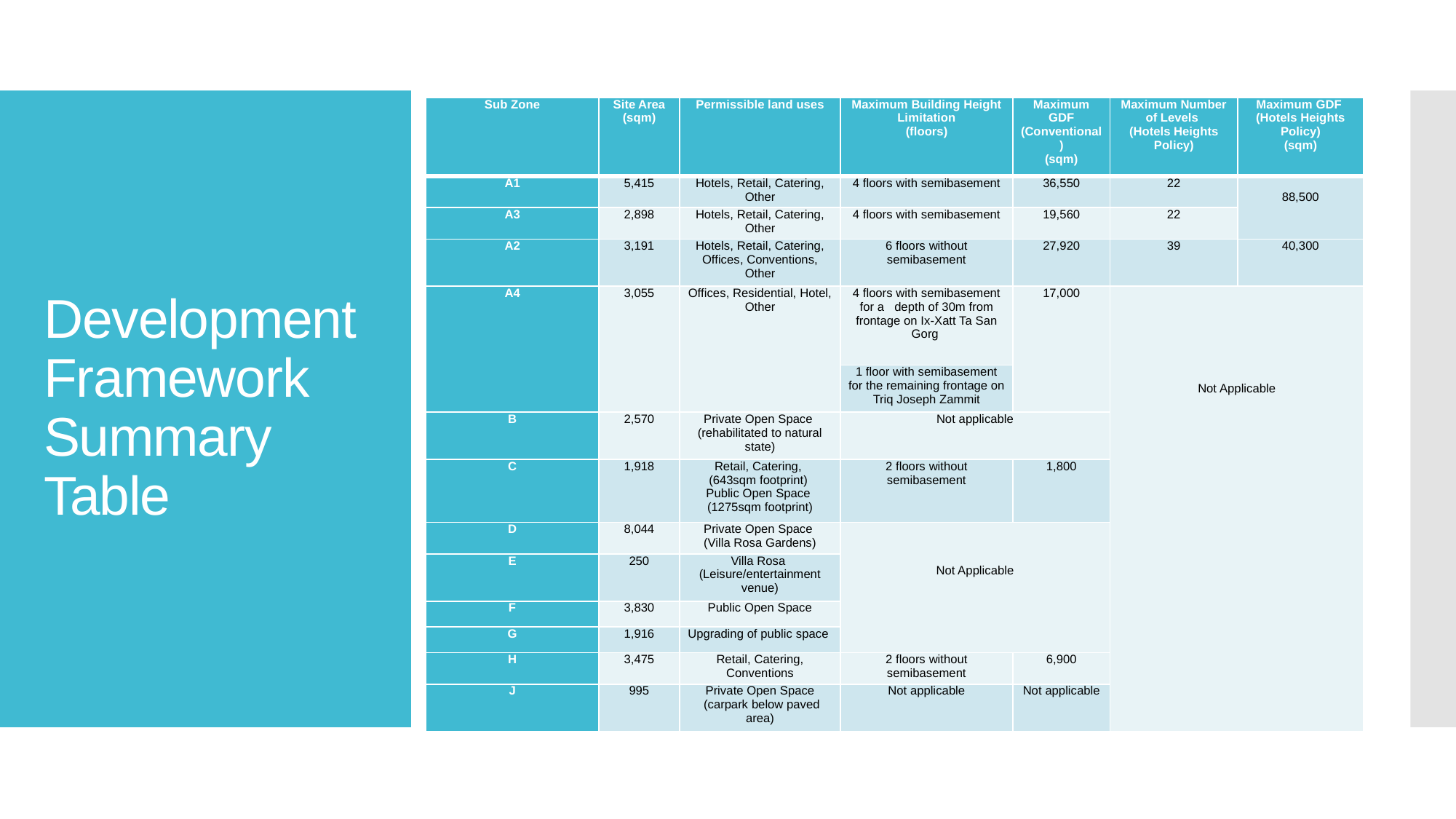

| Sub Zone | Site Area (sqm) | Permissible land uses | Maximum Building Height Limitation (floors) | Maximum GDF (Conventional) (sqm) | Maximum Number of Levels (Hotels Heights Policy) | Maximum GDF (Hotels Heights Policy) (sqm) |
| --- | --- | --- | --- | --- | --- | --- |
| A1 | 5,415 | Hotels, Retail, Catering, Other | 4 floors with semibasement | 36,550 | 22 | 88,500 |
| A3 | 2,898 | Hotels, Retail, Catering, Other | 4 floors with semibasement | 19,560 | 22 |  |
| A2 | 3,191 | Hotels, Retail, Catering, Offices, Conventions, Other | 6 floors without semibasement | 27,920 | 39 | 40,300 |
| A4 | 3,055 | Offices, Residential, Hotel, Other | 4 floors with semibasement for a depth of 30m from frontage on Ix-Xatt Ta San Gorg | 17,000 | Not Applicable |  |
|  |  |  | 1 floor with semibasement for the remaining frontage on Triq Joseph Zammit |  |  |  |
| B | 2,570 | Private Open Space (rehabilitated to natural state) | Not applicable |  |  |  |
| C | 1,918 | Retail, Catering, (643sqm footprint) Public Open Space (1275sqm footprint) | 2 floors without semibasement | 1,800 |  |  |
| D | 8,044 | Private Open Space (Villa Rosa Gardens) | Not Applicable |  |  |  |
| E | 250 | Villa Rosa (Leisure/entertainment venue) |  |  |  |  |
| F | 3,830 | Public Open Space |  |  |  |  |
| G | 1,916 | Upgrading of public space |  |  |  |  |
| H | 3,475 | Retail, Catering, Conventions | 2 floors without semibasement | 6,900 |  |  |
| J | 995 | Private Open Space (carpark below paved area) | Not applicable | Not applicable |  |  |
# Development Framework Summary Table